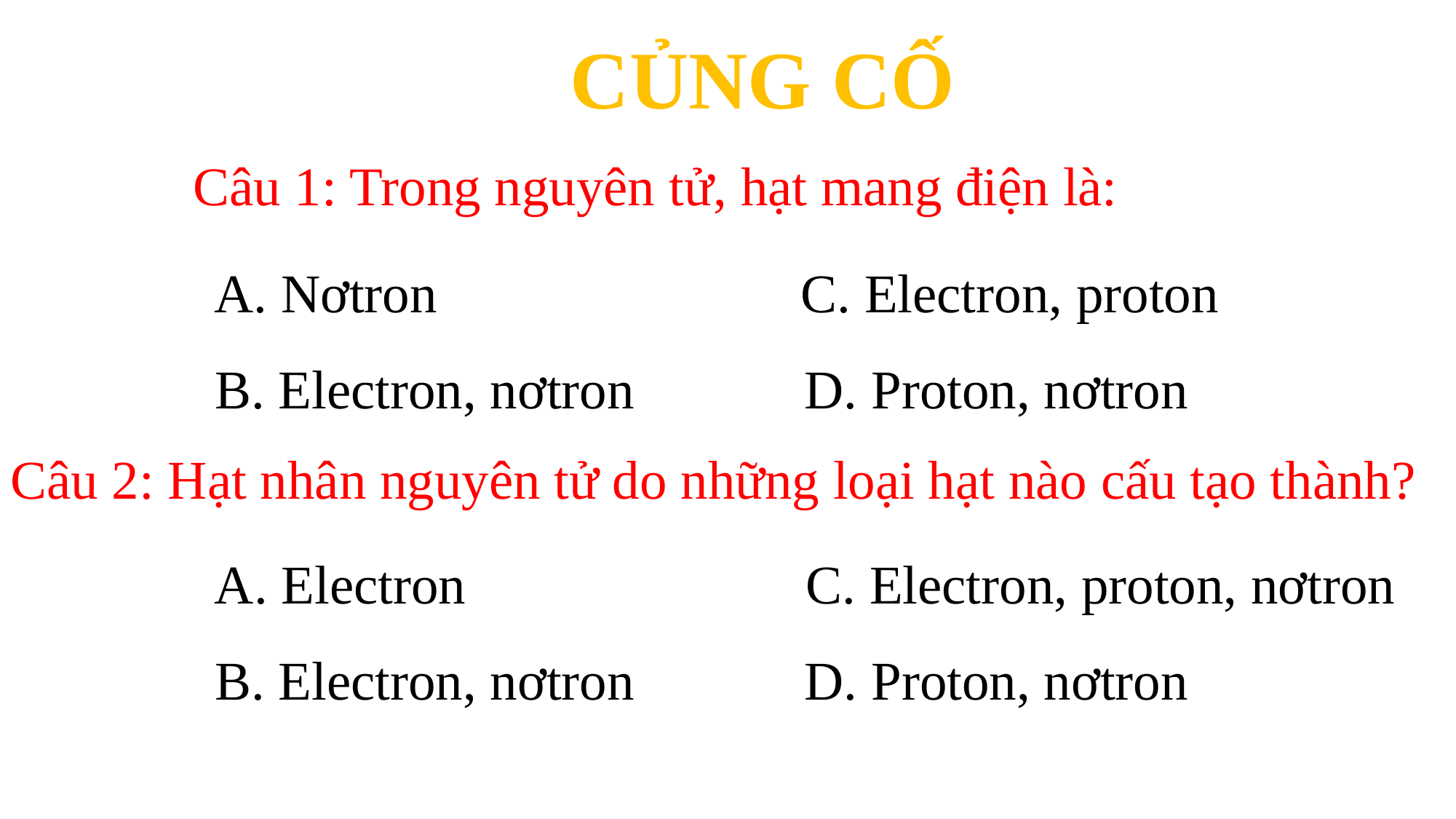

CỦNG CỐ
Câu 1: Trong nguyên tử, hạt mang điện là:
A. Nơtron
C. Electron, proton
B. Electron, nơtron
D. Proton, nơtron
Câu 2: Hạt nhân nguyên tử do những loại hạt nào cấu tạo thành?
A. Electron
C. Electron, proton, nơtron
B. Electron, nơtron
D. Proton, nơtron